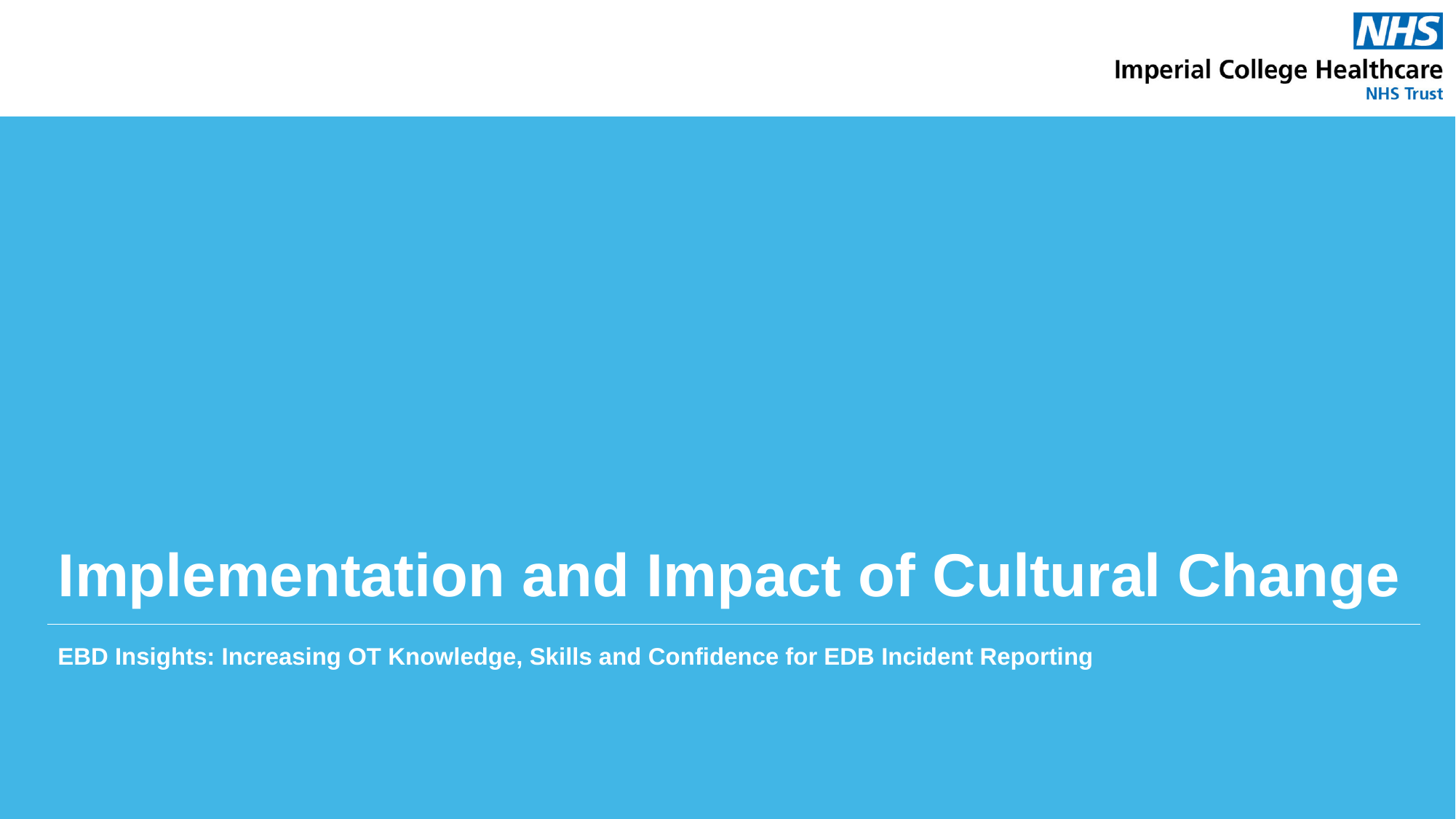

# Implementation and Impact of Cultural Change
EBD Insights: Increasing OT Knowledge, Skills and Confidence for EDB Incident Reporting